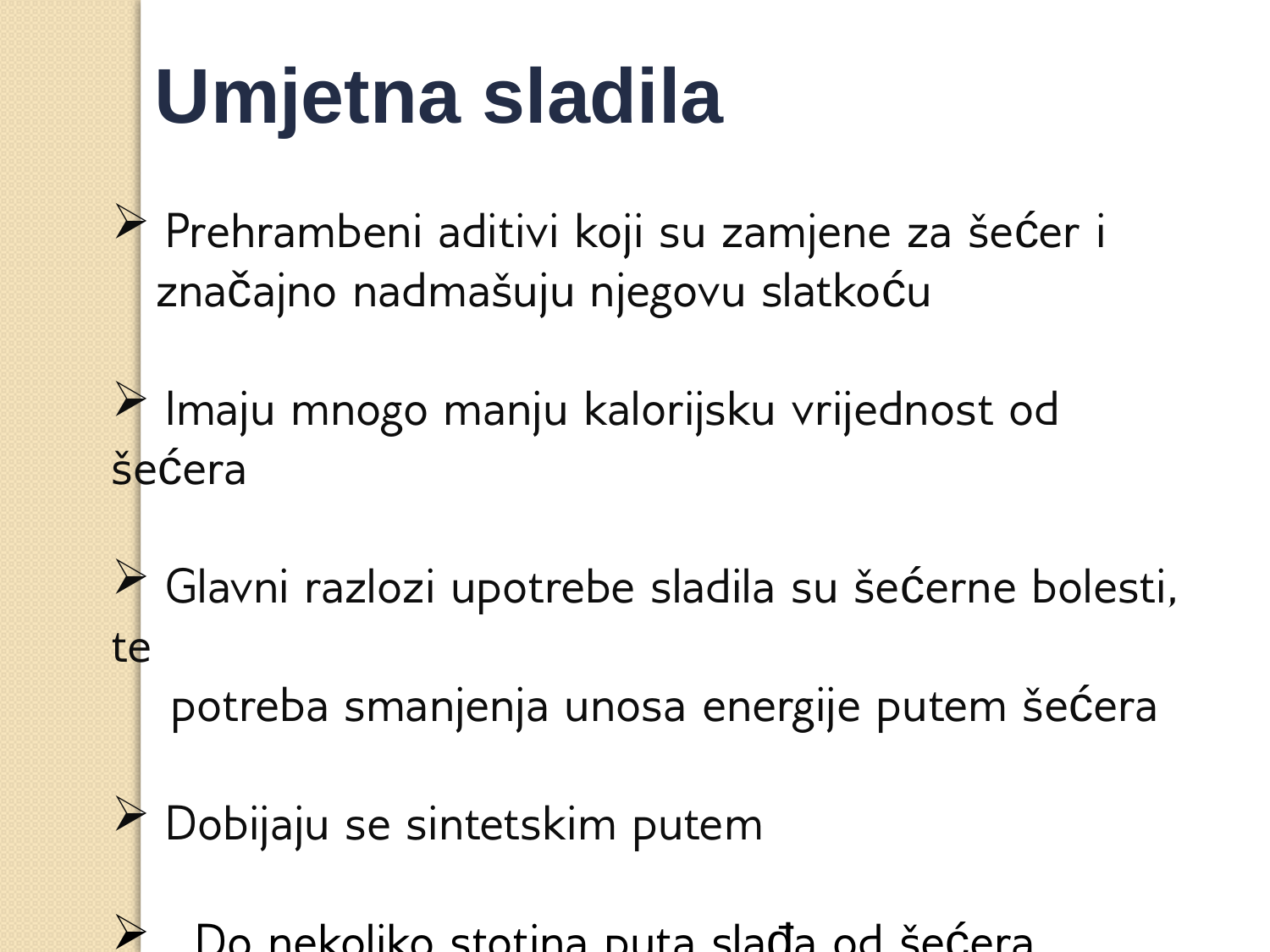

Umjetna sladila

 Prehrambeni aditivi koji su zamjene za šećer i
   značajno nadmašuju njegovu slatkoću

 Imaju mnogo manju kalorijsku vrijednost od šećera

 Glavni razlozi upotrebe sladila su šećerne bolesti, te
    potreba smanjenja unosa energije putem šećera

 Dobijaju se sintetskim putem

   Do nekoliko stotina puta slađa od šećera
  Najviše  korištena u bezalkoholnim pićima